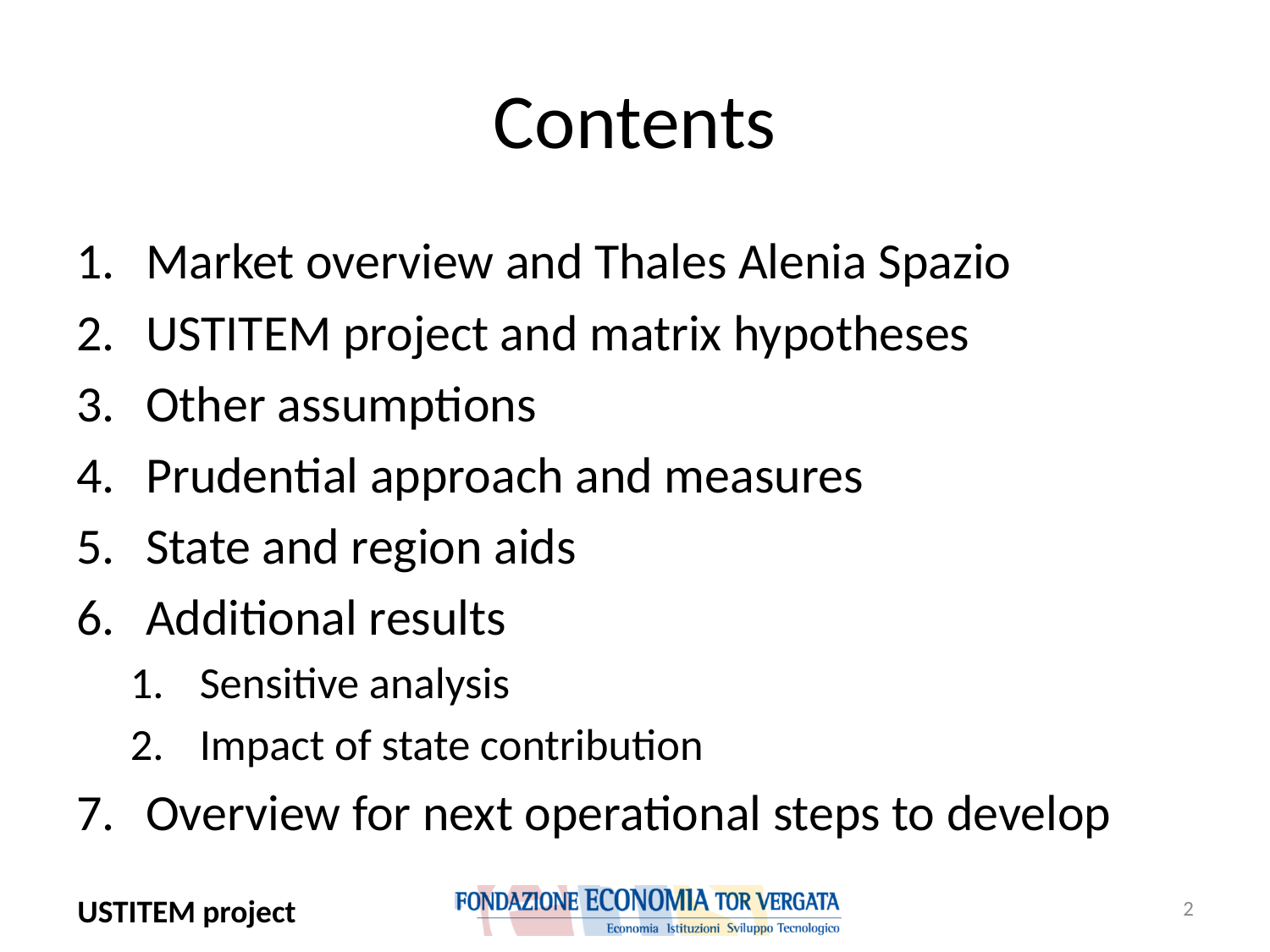

# Contents
Market overview and Thales Alenia Spazio
USTITEM project and matrix hypotheses
Other assumptions
Prudential approach and measures
State and region aids
Additional results
Sensitive analysis
Impact of state contribution
Overview for next operational steps to develop
2